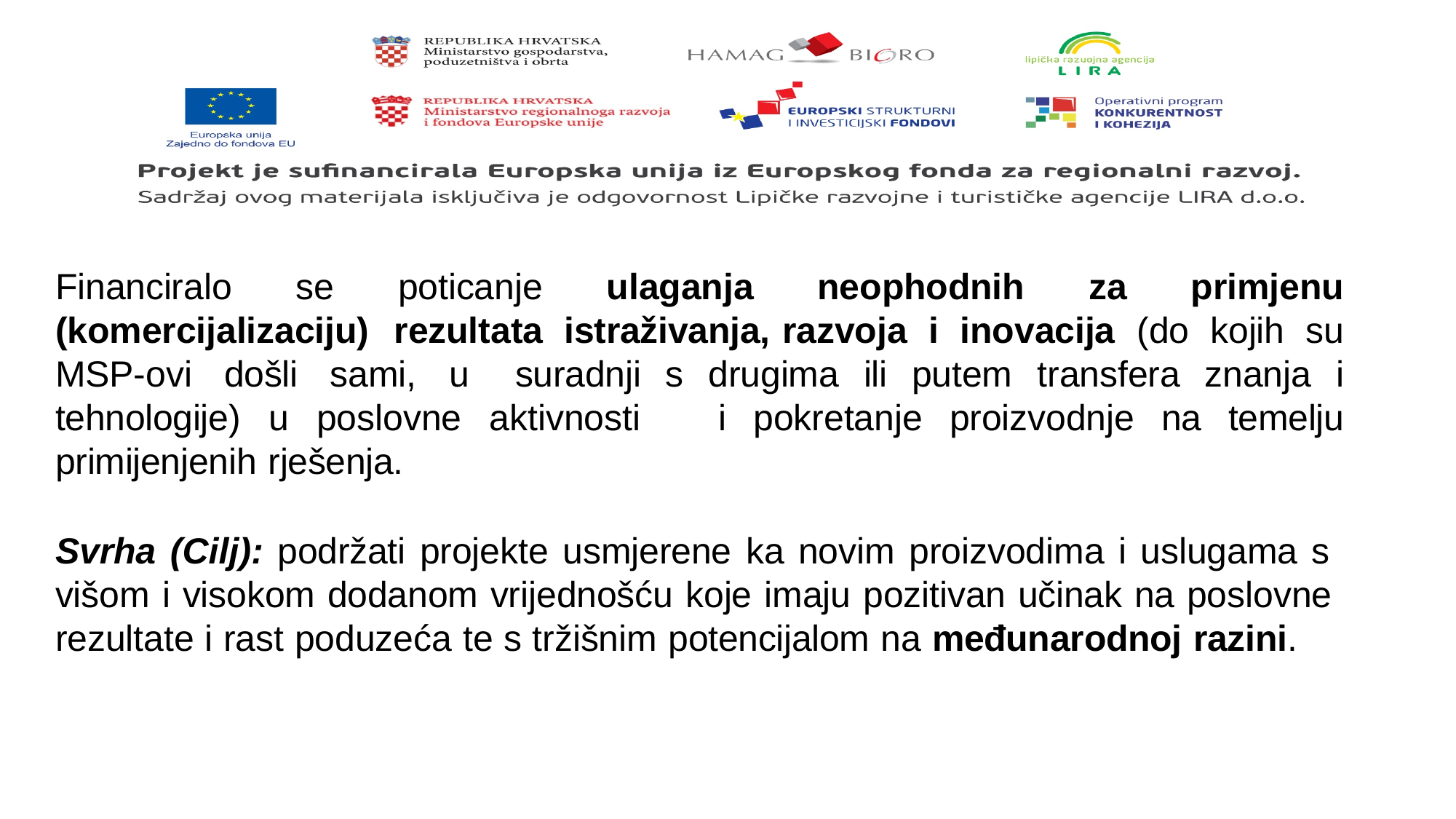

#

Financiralo se poticanje ulaganja neophodnih za primjenu (komercijalizaciju)  rezultata istraživanja, razvoja i inovacija (do kojih su MSP-ovi došli sami, u  suradnji s drugima ili putem transfera znanja i tehnologije) u poslovne aktivnosti   i pokretanje proizvodnje na temelju primijenjenih rješenja.

Svrha (Cilj): podržati projekte usmjerene ka novim proizvodima i uslugama s  višom i visokom dodanom vrijednošću koje imaju pozitivan učinak na poslovne  rezultate i rast poduzeća te s tržišnim potencijalom na međunarodnoj razini.